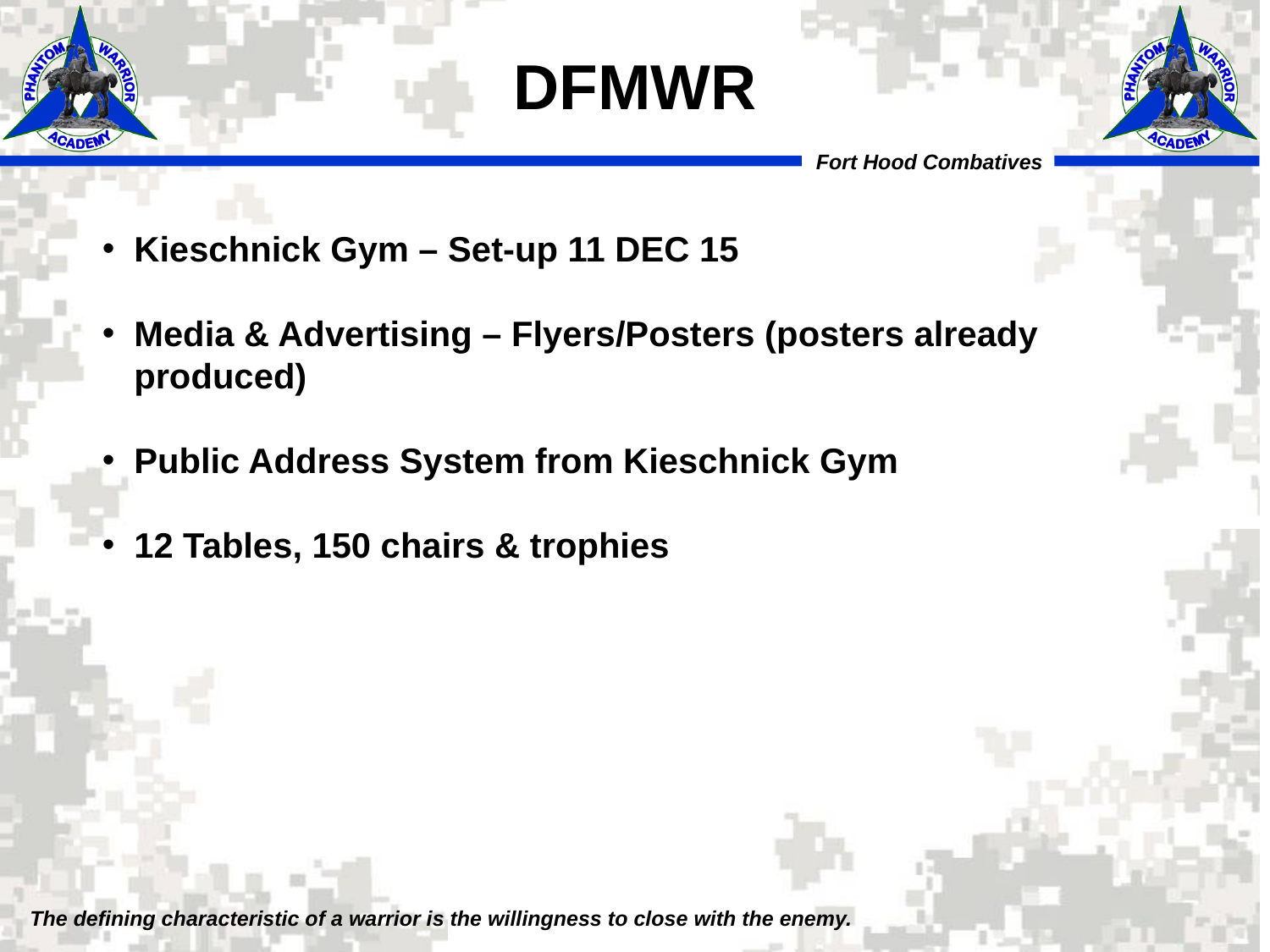

# DFMWR
Kieschnick Gym – Set-up 11 DEC 15

Media & Advertising – Flyers/Posters (posters already produced)

Public Address System from Kieschnick Gym

12 Tables, 150 chairs & trophies